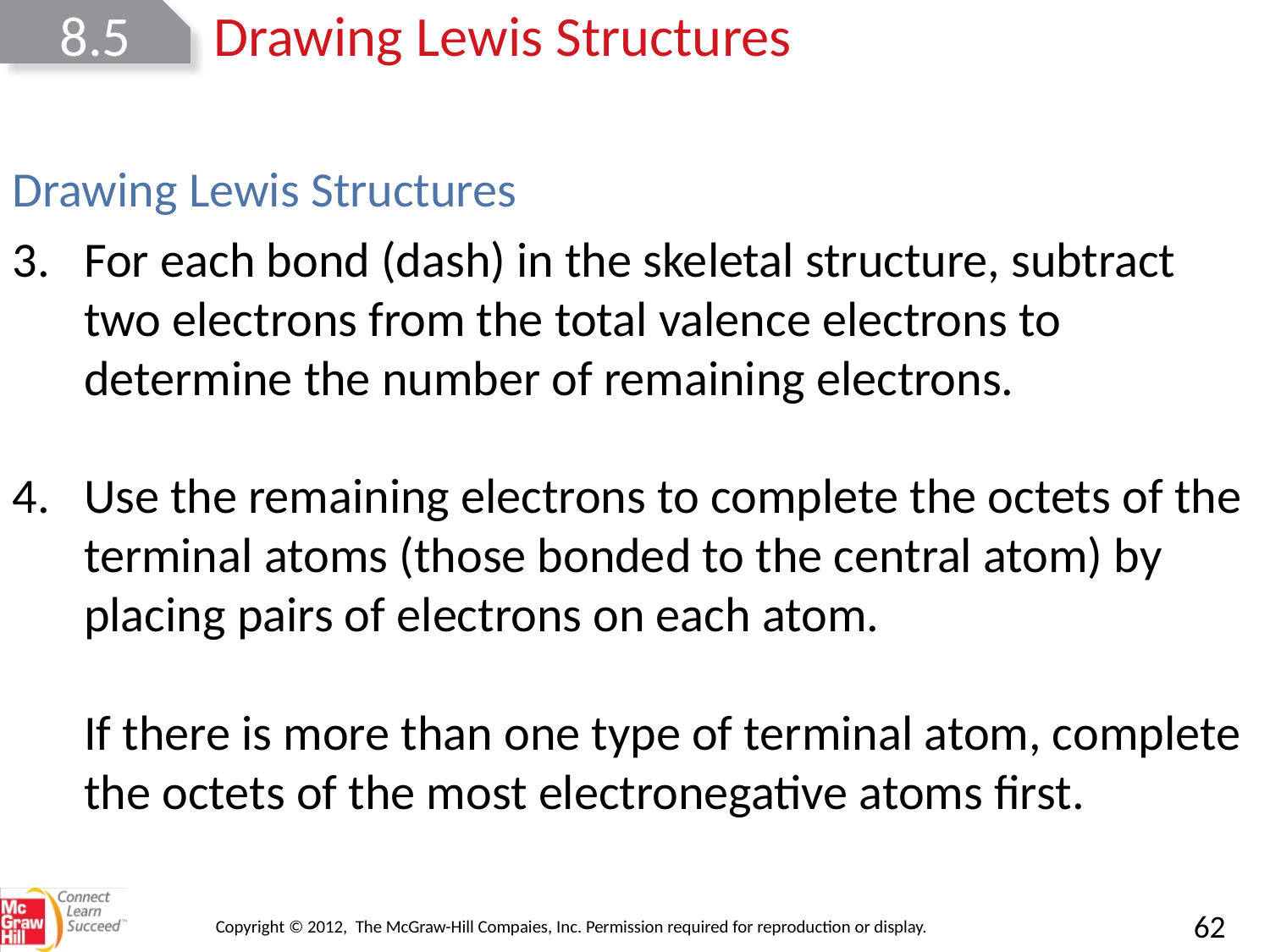

8.5
Drawing Lewis Structures
Drawing Lewis Structures

For each bond (dash) in the skeletal structure, subtract two electrons from the total valence electrons to determine the number of remaining electrons.
Use the remaining electrons to complete the octets of the terminal atoms (those bonded to the central atom) by placing pairs of electrons on each atom.
If there is more than one type of terminal atom, complete the octets of the most electronegative atoms first.

Copyright © 2012,  The McGraw-Hill Compaies, Inc. Permission required for reproduction or display.
62